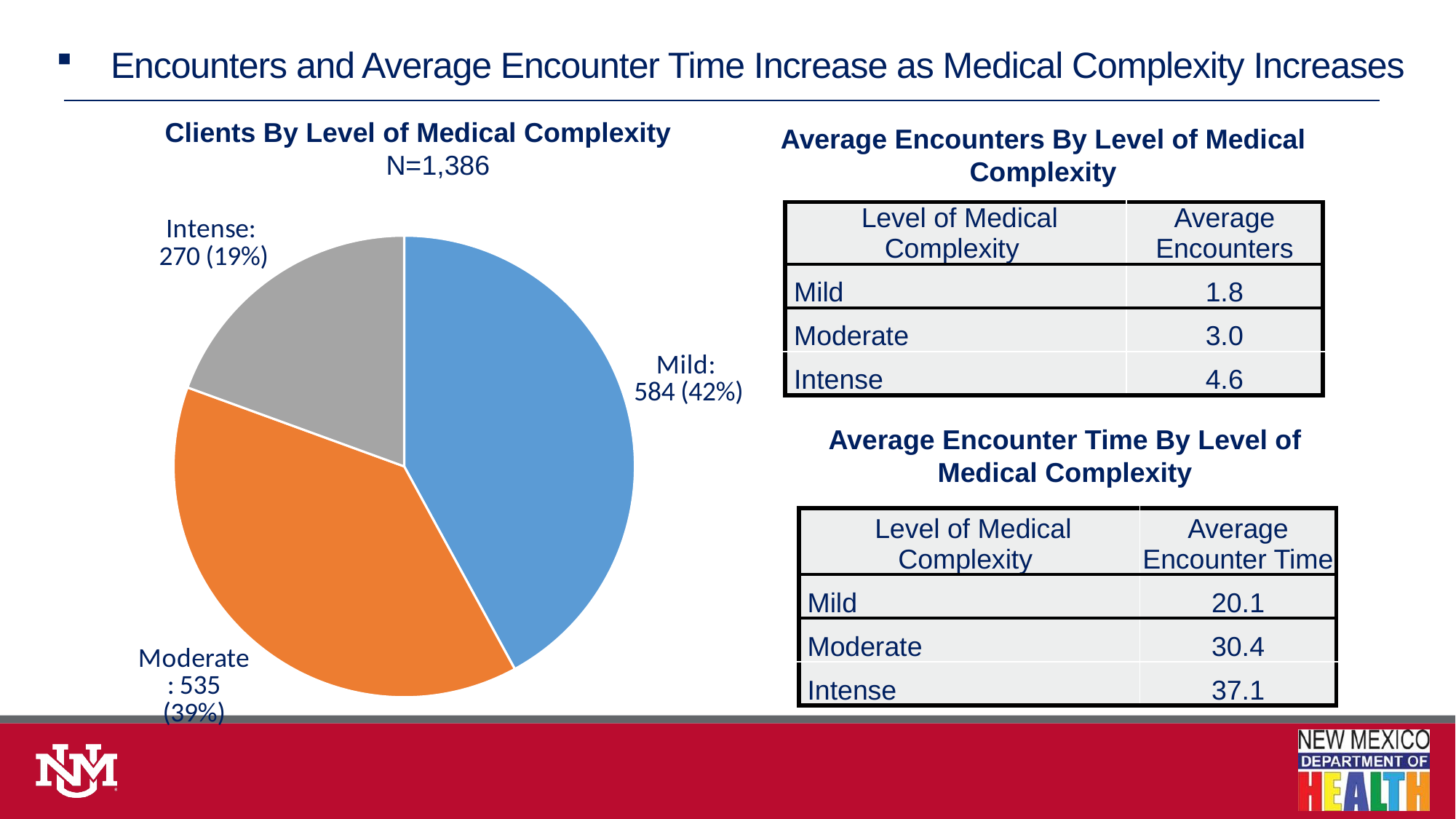

# Encounters and Average Encounter Time Increase as Medical Complexity Increases
Clients By Level of Medical Complexity
N=1,386
Average Encounters By Level of Medical Complexity

### Chart

| Category | Frequency |
|---|---|
| Mild | 584.0 |
| Moderate | 535.0 |
| Intense | 270.0 |
| Level of Medical Complexity | Average Encounters |
| --- | --- |
| Mild | 1.8 |
| Moderate | 3.0 |
| Intense | 4.6 |
Average Encounter Time By Level of Medical Complexity
| Level of Medical Complexity | Average Encounter Time |
| --- | --- |
| Mild | 20.1 |
| Moderate | 30.4 |
| Intense | 37.1 |